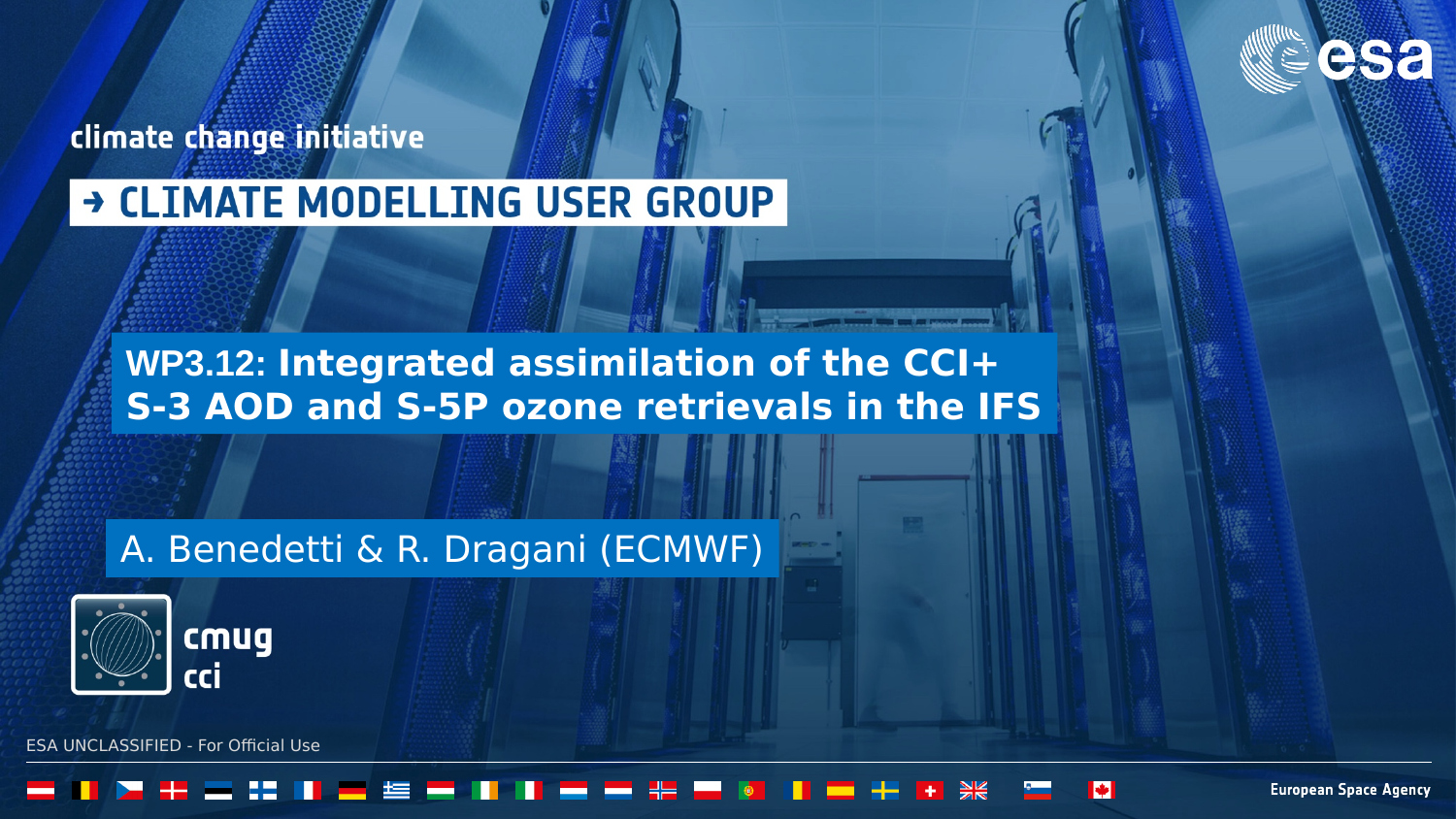

WP3.12: Integrated assimilation of the CCI+
S-3 AOD and S-5P ozone retrievals in the IFS
A. Benedetti & R. Dragani (ECMWF)